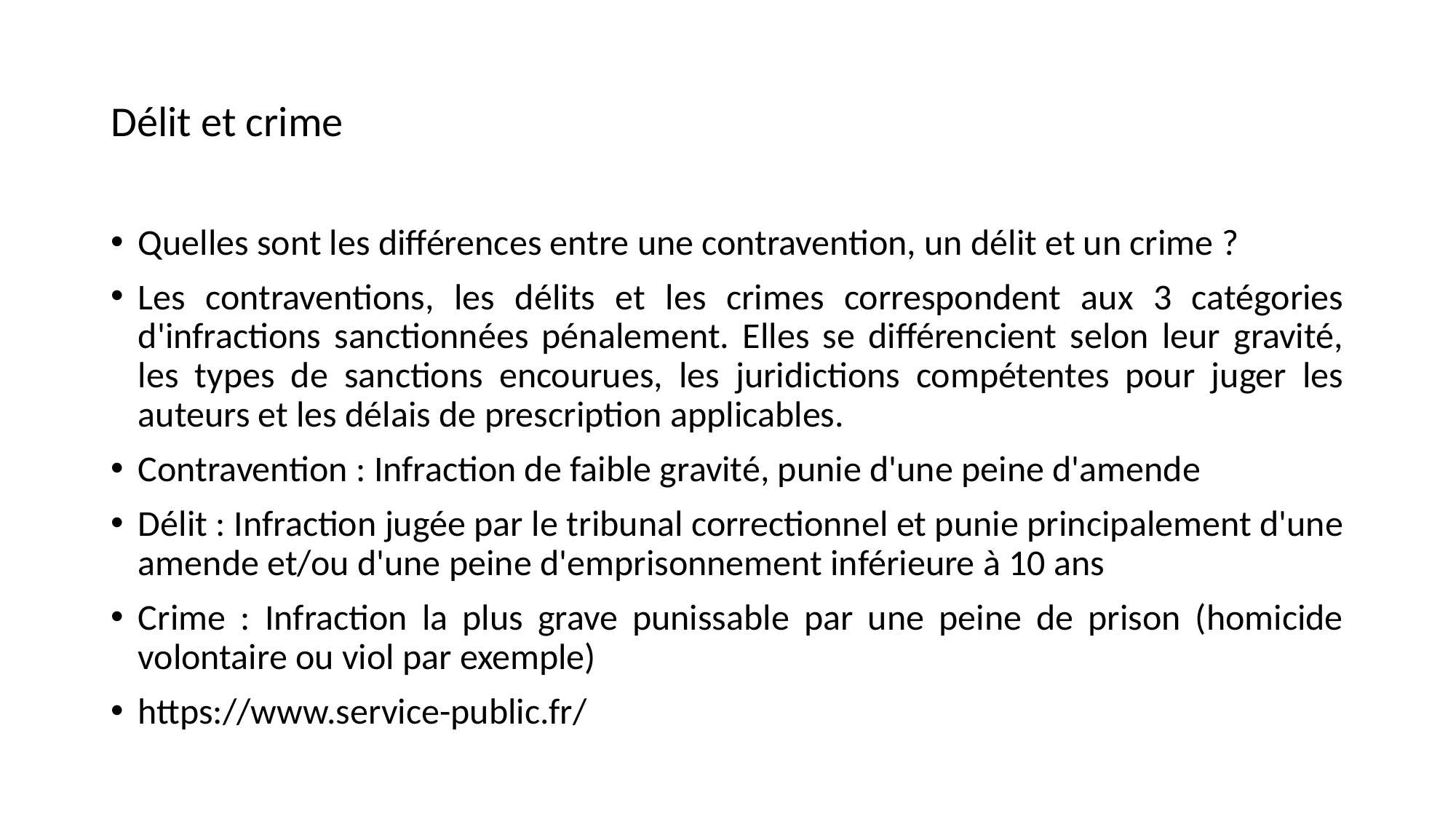

# Délit et crime
Quelles sont les différences entre une contravention, un délit et un crime ?
Les contraventions, les délits et les crimes correspondent aux 3 catégories d'infractions sanctionnées pénalement. Elles se différencient selon leur gravité, les types de sanctions encourues, les juridictions compétentes pour juger les auteurs et les délais de prescription applicables.
Contravention : Infraction de faible gravité, punie d'une peine d'amende
Délit : Infraction jugée par le tribunal correctionnel et punie principalement d'une amende et/ou d'une peine d'emprisonnement inférieure à 10 ans
Crime : Infraction la plus grave punissable par une peine de prison (homicide volontaire ou viol par exemple)
https://www.service-public.fr/